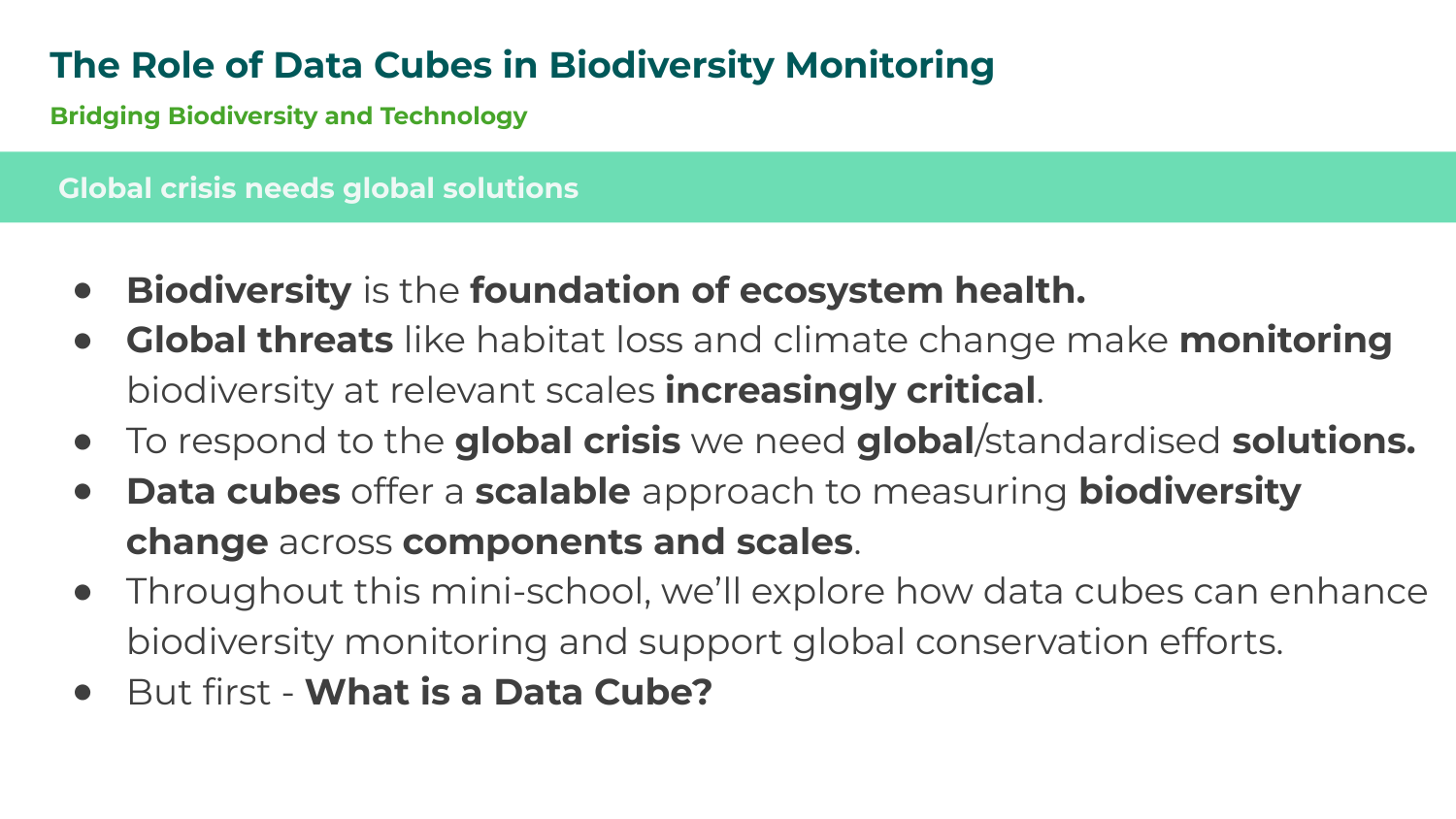

The Role of Data Cubes in Biodiversity Monitoring
Bridging Biodiversity and Technology

Global crisis needs global solutions
Biodiversity is the foundation of ecosystem health.
Global threats like habitat loss and climate change make monitoring biodiversity at relevant scales increasingly critical.
To respond to the global crisis we need global/standardised solutions.
Data cubes offer a scalable approach to measuring biodiversity change across components and scales.
Throughout this mini-school, we’ll explore how data cubes can enhance biodiversity monitoring and support global conservation efforts.
But first - What is a Data Cube?